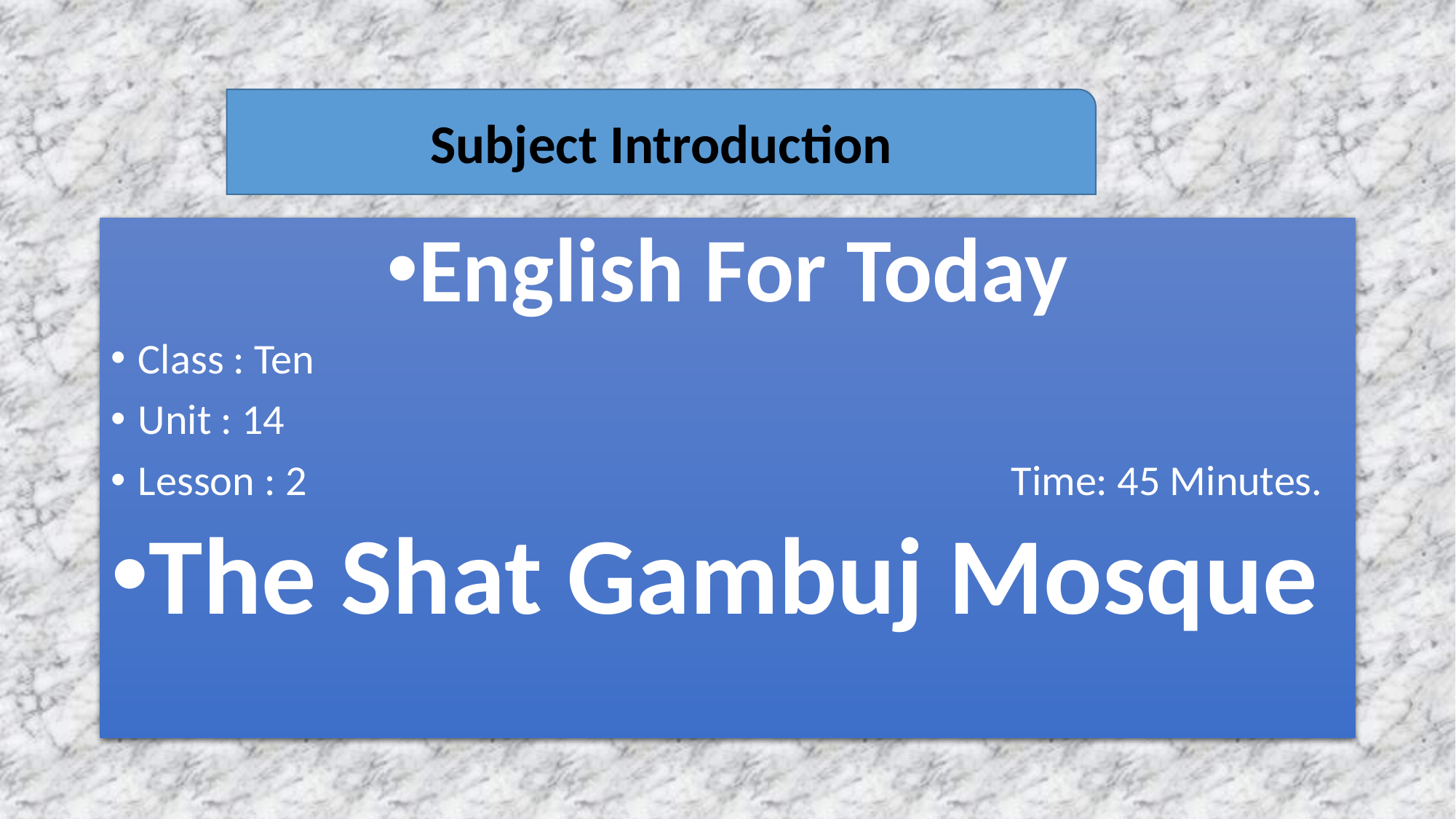

Subject Introduction
English For Today
Class : Ten
Unit : 14
Lesson : 2							Time: 45 Minutes.
The Shat Gambuj Mosque